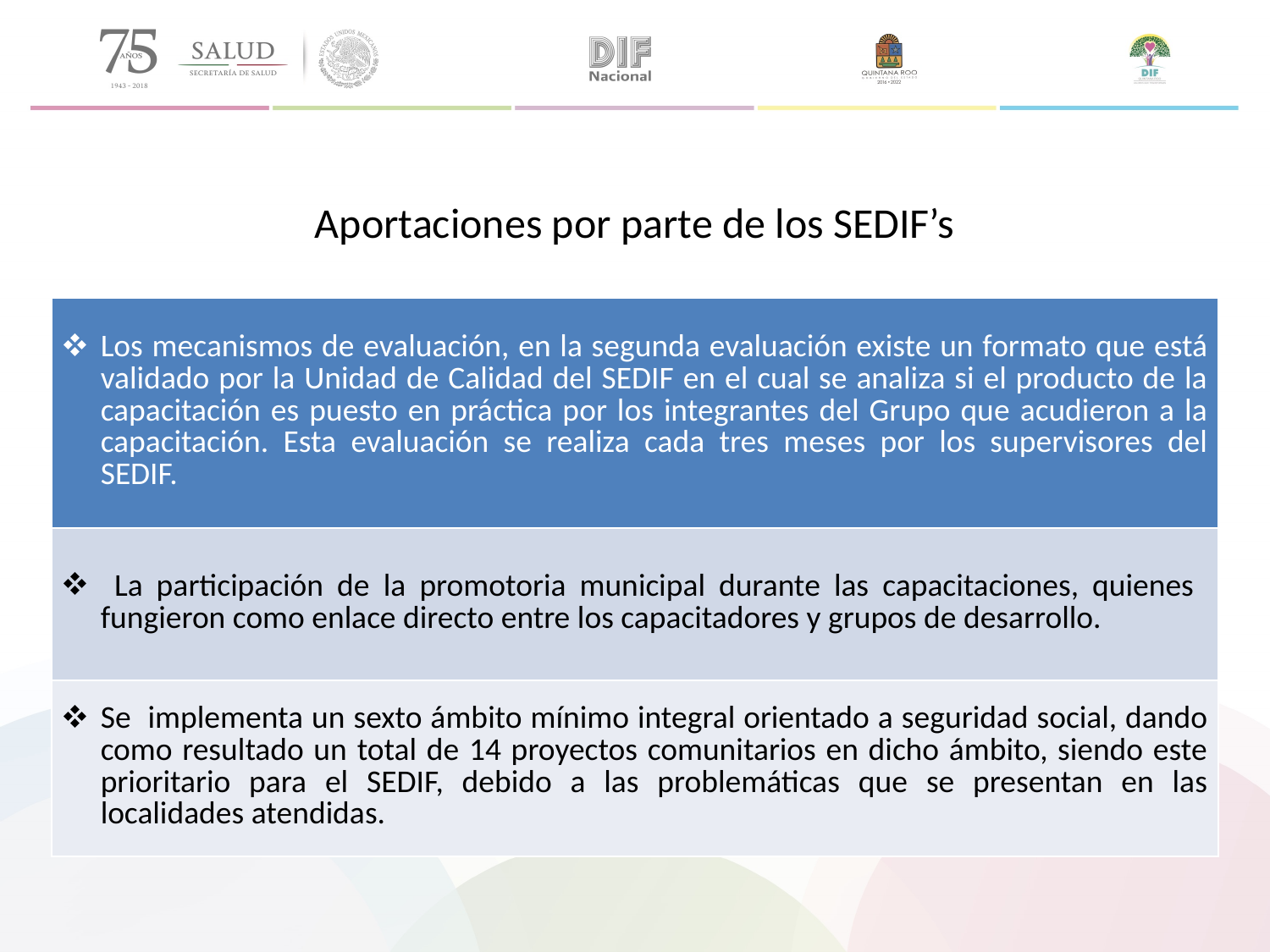

Aportaciones por parte de los SEDIF’s
| Los mecanismos de evaluación, en la segunda evaluación existe un formato que está validado por la Unidad de Calidad del SEDIF en el cual se analiza si el producto de la capacitación es puesto en práctica por los integrantes del Grupo que acudieron a la capacitación. Esta evaluación se realiza cada tres meses por los supervisores del SEDIF. |
| --- |
| La participación de la promotoria municipal durante las capacitaciones, quienes fungieron como enlace directo entre los capacitadores y grupos de desarrollo. |
| Se implementa un sexto ámbito mínimo integral orientado a seguridad social, dando como resultado un total de 14 proyectos comunitarios en dicho ámbito, siendo este prioritario para el SEDIF, debido a las problemáticas que se presentan en las localidades atendidas. |